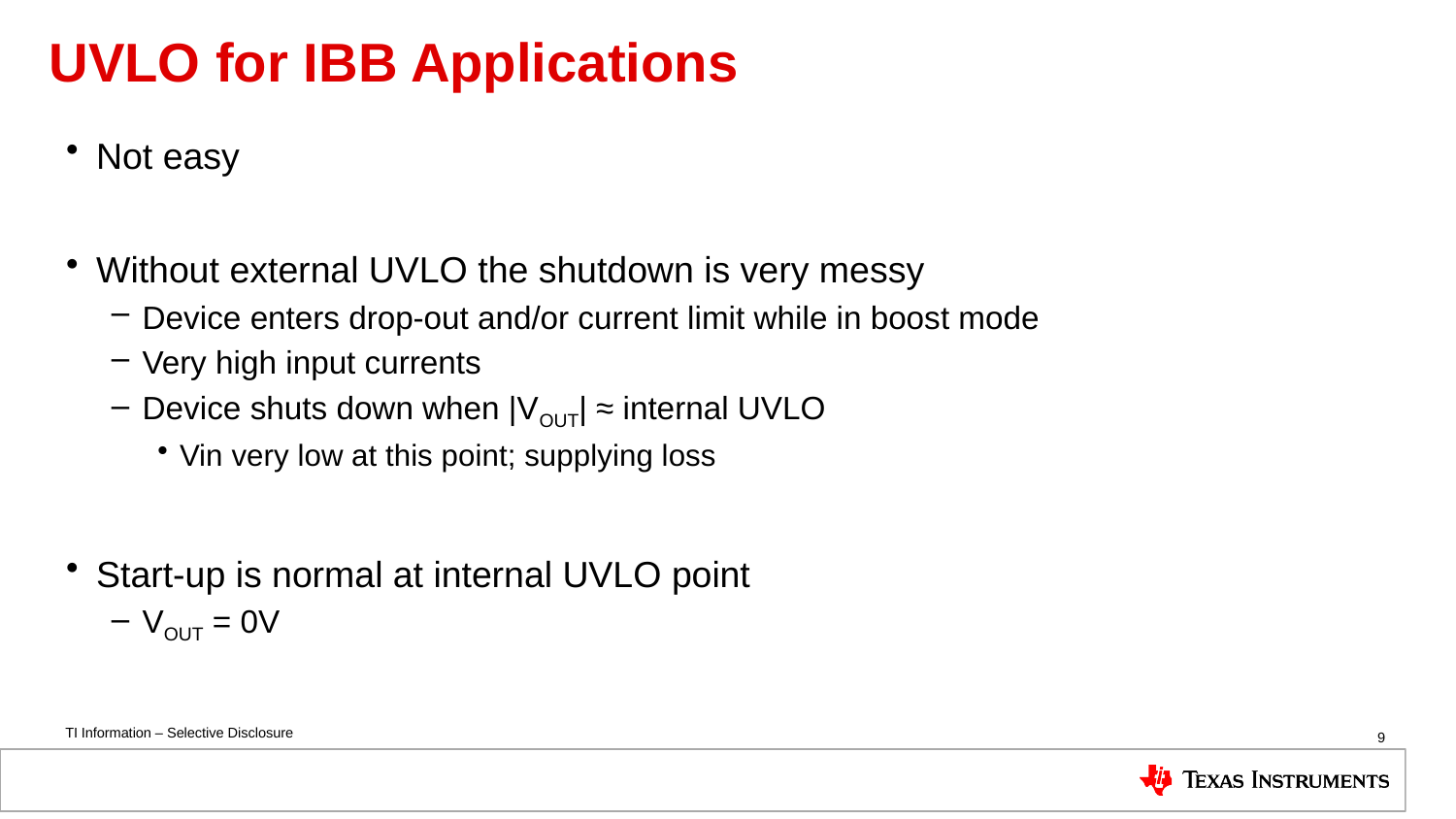

# UVLO for IBB Applications
Not easy

Without external UVLO the shutdown is very messy
Device enters drop-out and/or current limit while in boost mode
Very high input currents
Device shuts down when |VOUT| ≈ internal UVLO
Vin very low at this point; supplying loss

Start-up is normal at internal UVLO point
VOUT = 0V

9